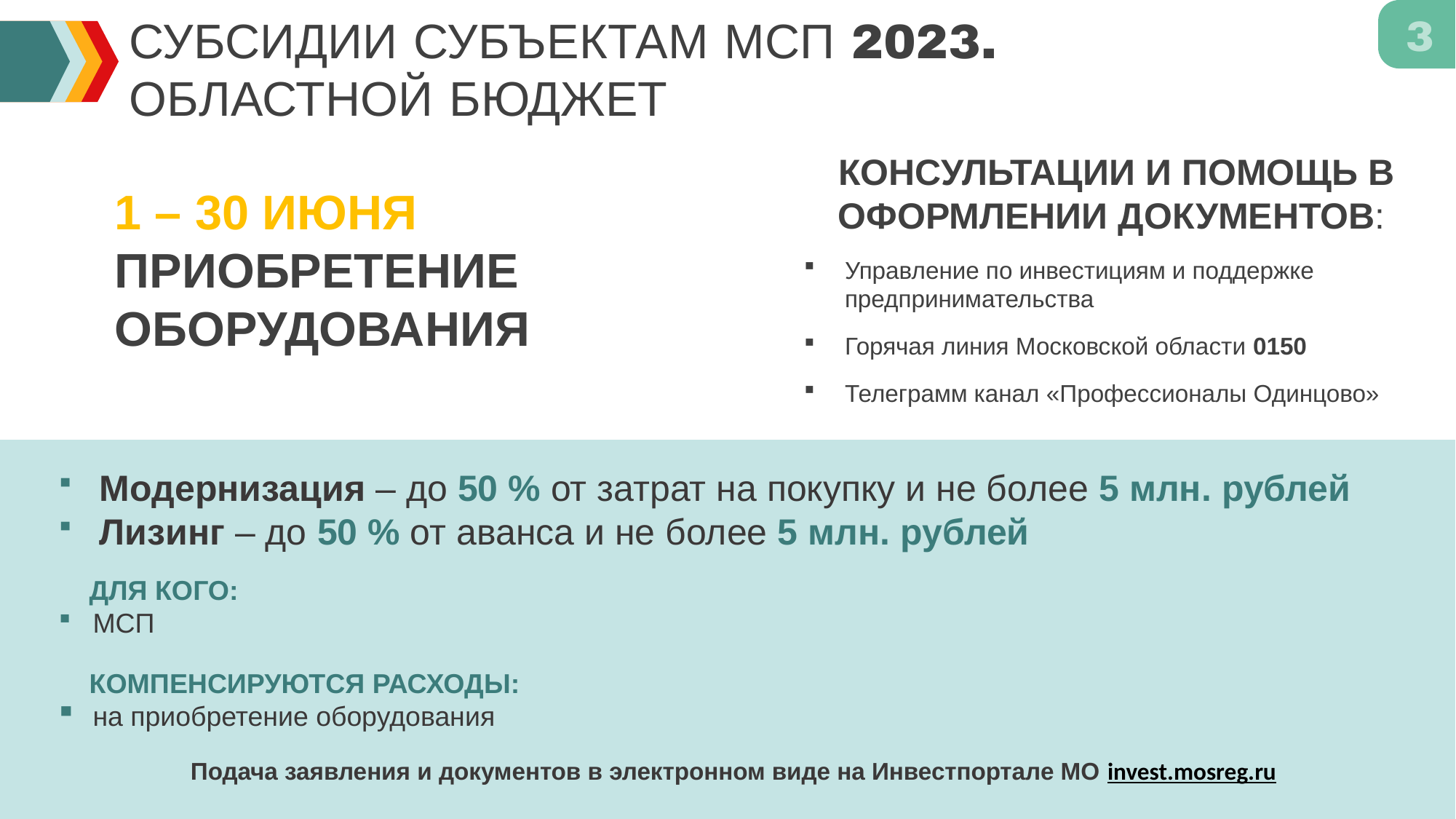

3
СУБСИДИИ СУБЪЕКТАМ МСП 2023.
ОБЛАСТНОЙ БЮДЖЕТ

КОНСУЛЬТАЦИИ И ПОМОЩЬ В ОФОРМЛЕНИИ ДОКУМЕНТОВ:
Управление по инвестициям и поддержке предпринимательства
Горячая линия Московской области 0150
Телеграмм канал «Профессионалы Одинцово»
1 – 30 ИЮНЯ
ПРИОБРЕТЕНИЕ
ОБОРУДОВАНИЯ

Модернизация – до 50 % от затрат на покупку и не более 5 млн. рублей
Лизинг – до 50 % от аванса и не более 5 млн. рублей
    ДЛЯ КОГО:
МСП
    КОМПЕНСИРУЮТСЯ РАСХОДЫ:
на приобретение оборудования
Подача заявления и документов в электронном виде на Инвестпортале МО invest.mosreg.ru